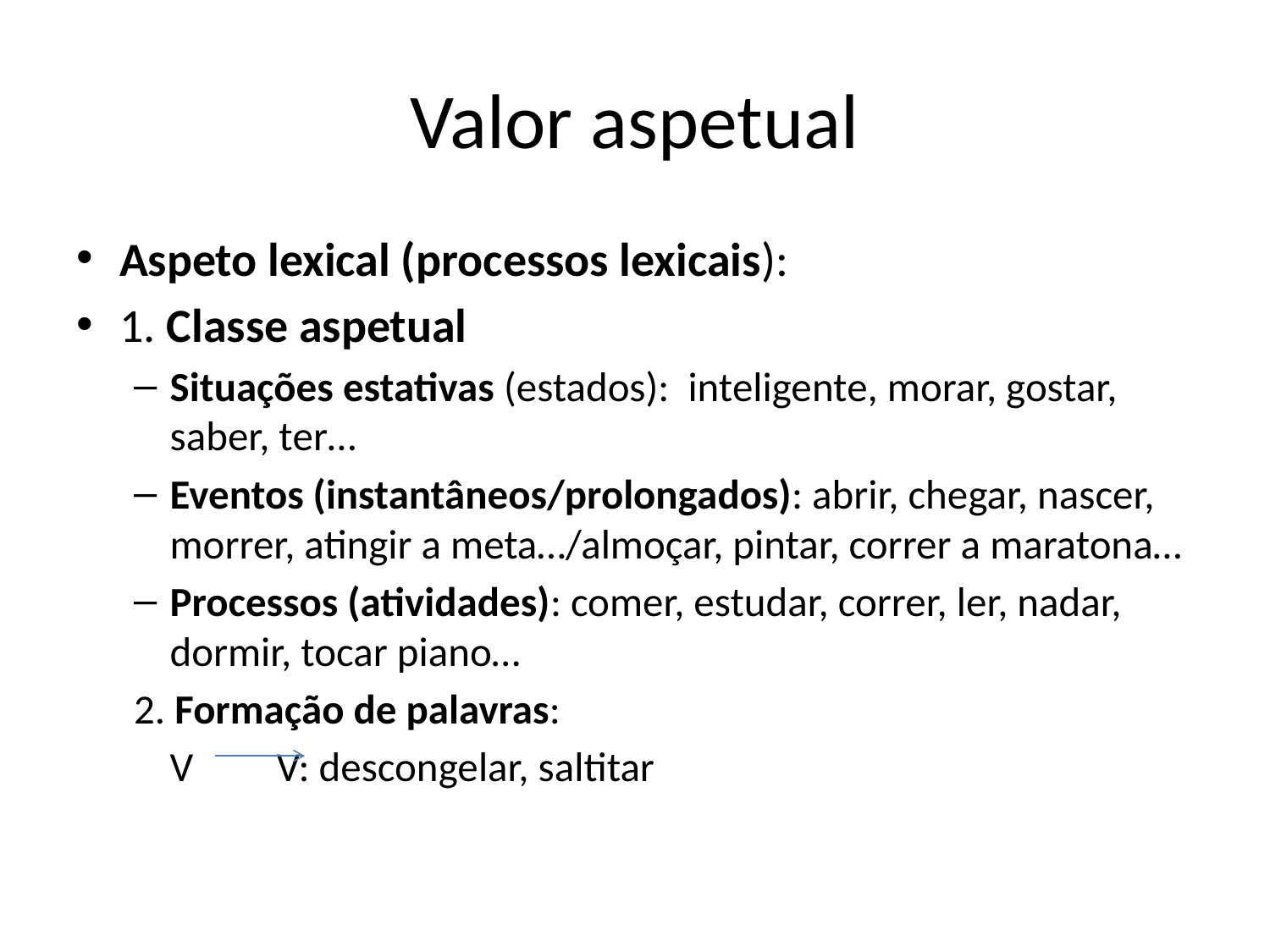

# Valor aspetual
Aspeto lexical (processos lexicais):
1. Classe aspetual
Situações estativas (estados):  inteligente, morar, gostar, saber, ter…
Eventos (instantâneos/prolongados): abrir, chegar, nascer, morrer, atingir a meta…/almoçar, pintar, correr a maratona…
Processos (atividades): comer, estudar, correr, ler, nadar, dormir, tocar piano…
2. Formação de palavras:
	V 	V: descongelar, saltitar